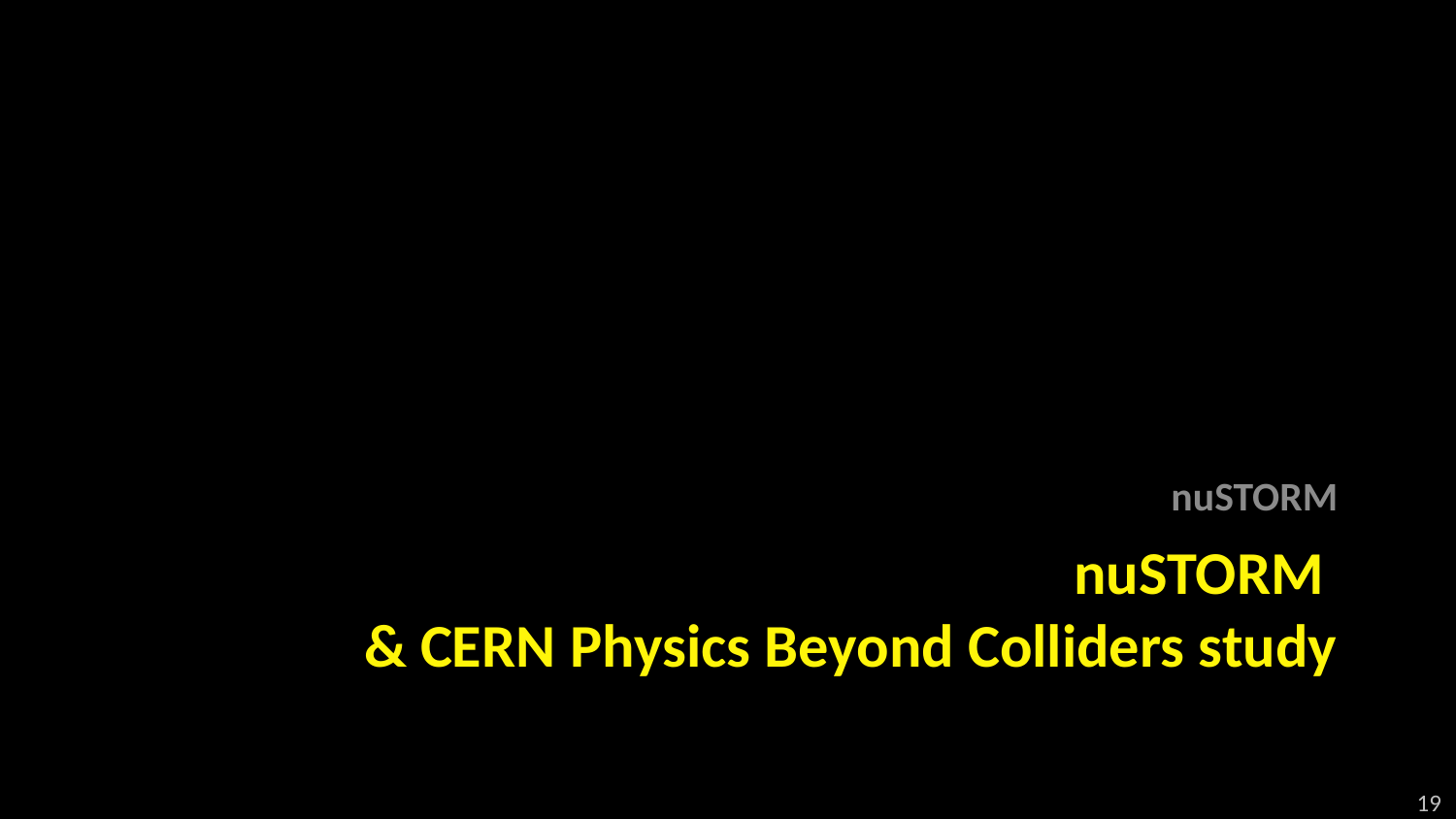

nuSTORM
# nuSTORM & CERN Physics Beyond Colliders study
19